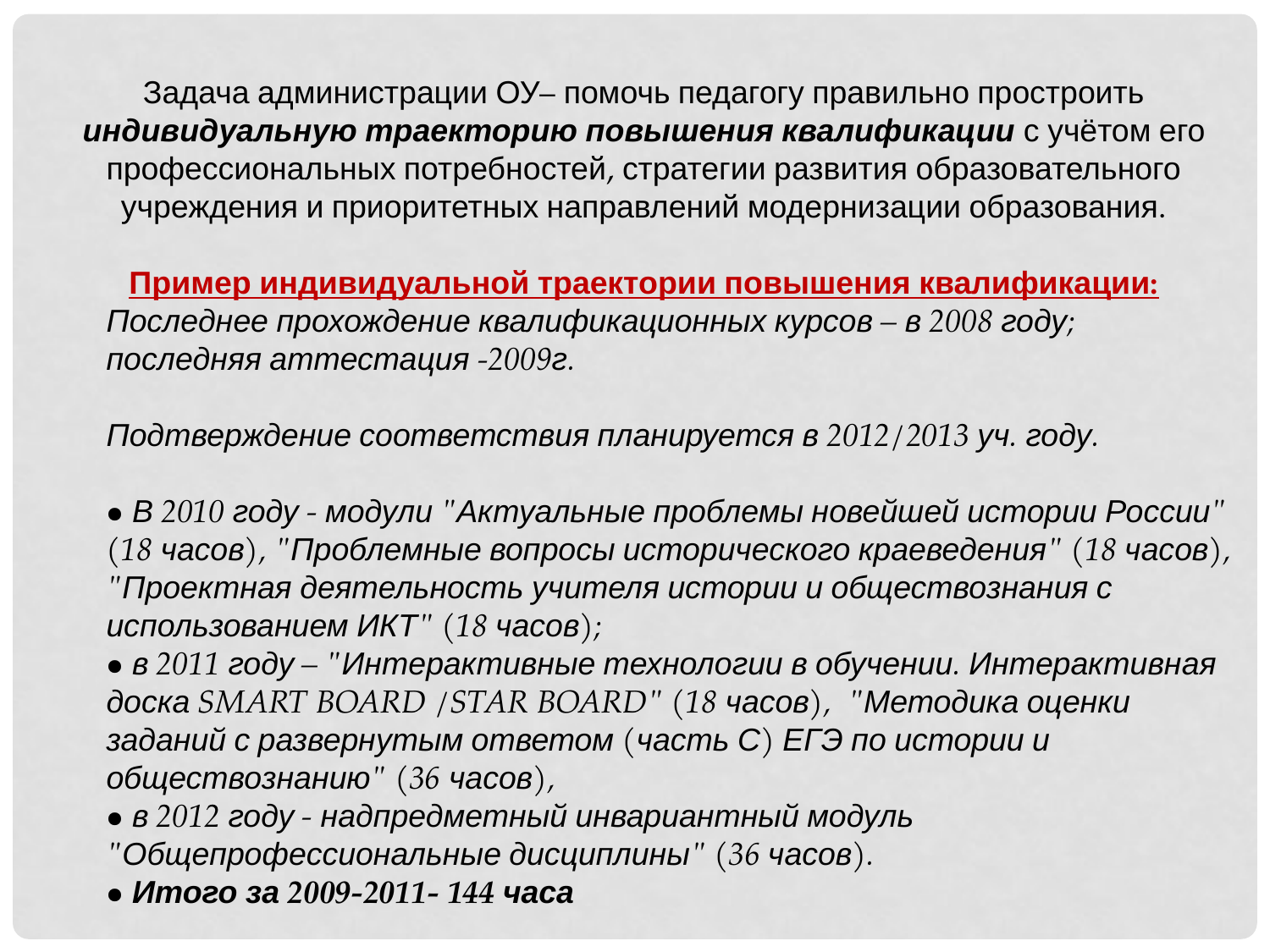

Задача администрации ОУ– помочь педагогу правильно простроить индивидуальную траекторию повышения квалификации с учётом его профессиональных потребностей, стратегии развития образовательного учреждения и приоритетных направлений модернизации образования.

Пример индивидуальной траектории повышения квалификации:
Последнее прохождение квалификационных курсов – в 2008 году; последняя аттестация -2009г.

Подтверждение соответствия планируется в 2012/2013 уч. году.

• В 2010 году - модули "Актуальные проблемы новейшей истории России" (18 часов), "Проблемные вопросы исторического краеведения" (18 часов), "Проектная деятельность учителя истории и обществознания с использованием ИКТ" (18 часов);
• в 2011 году – "Интерактивные технологии в обучении. Интерактивная доска SMART BOARD /STAR BOARD" (18 часов),  "Методика оценки заданий с развернутым ответом (часть С) ЕГЭ по истории и обществознанию" (36 часов),
• в 2012 году - надпредметный инвариантный модуль "Общепрофессиональные дисциплины" (36 часов).
• Итого за 2009-2011- 144 часа